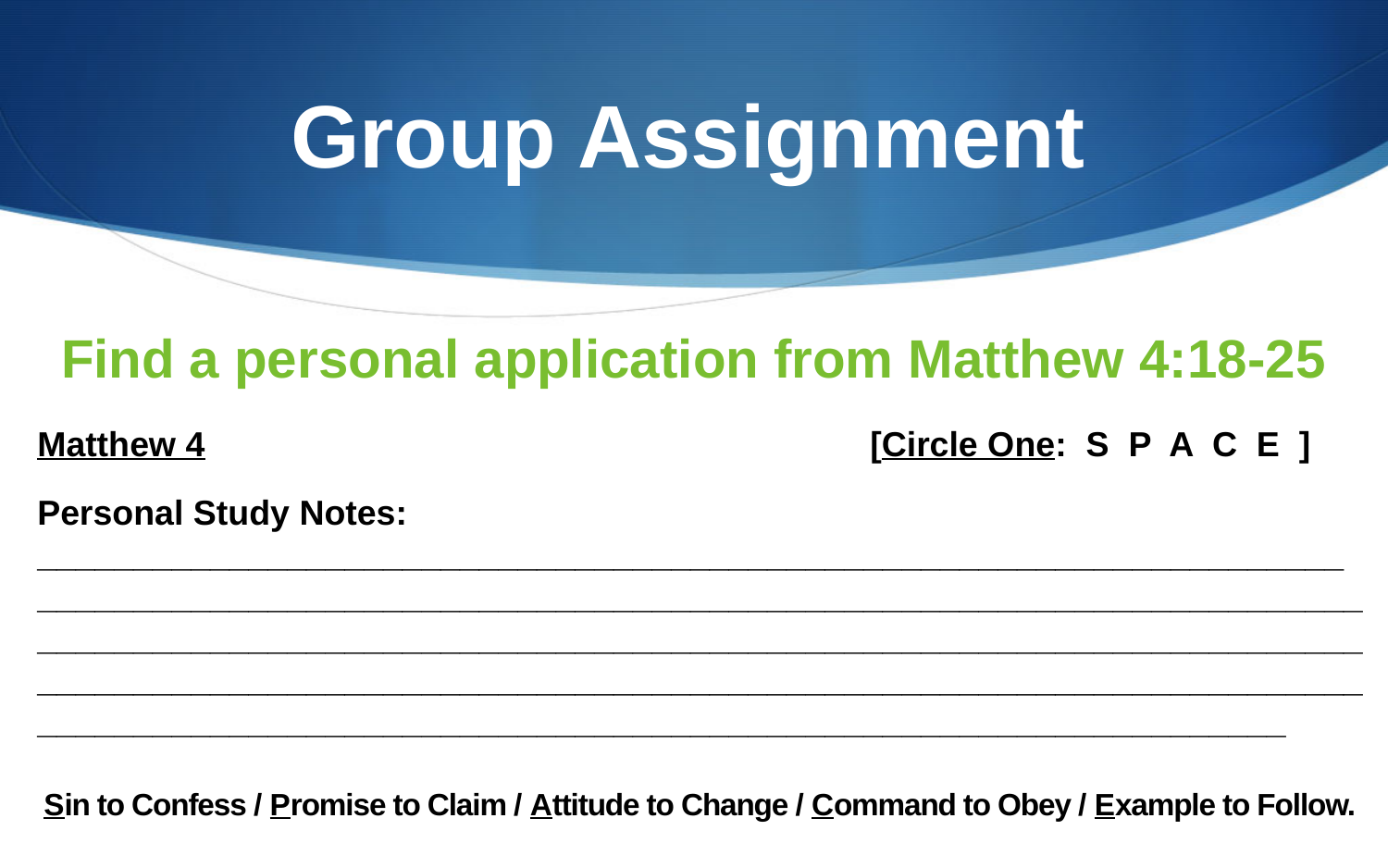

# Group Assignment
Find a personal application from Matthew 4:18-25
Matthew 4					[Circle One:  S  P  A  C  E  ]

Personal Study Notes:
____________________________________________________________________
________________________________________________________________________________________________________________________________________________________________________________________________________________________________________________________________________________

Sin to Confess / Promise to Claim / Attitude to Change / Command to Obey / Example to Follow.